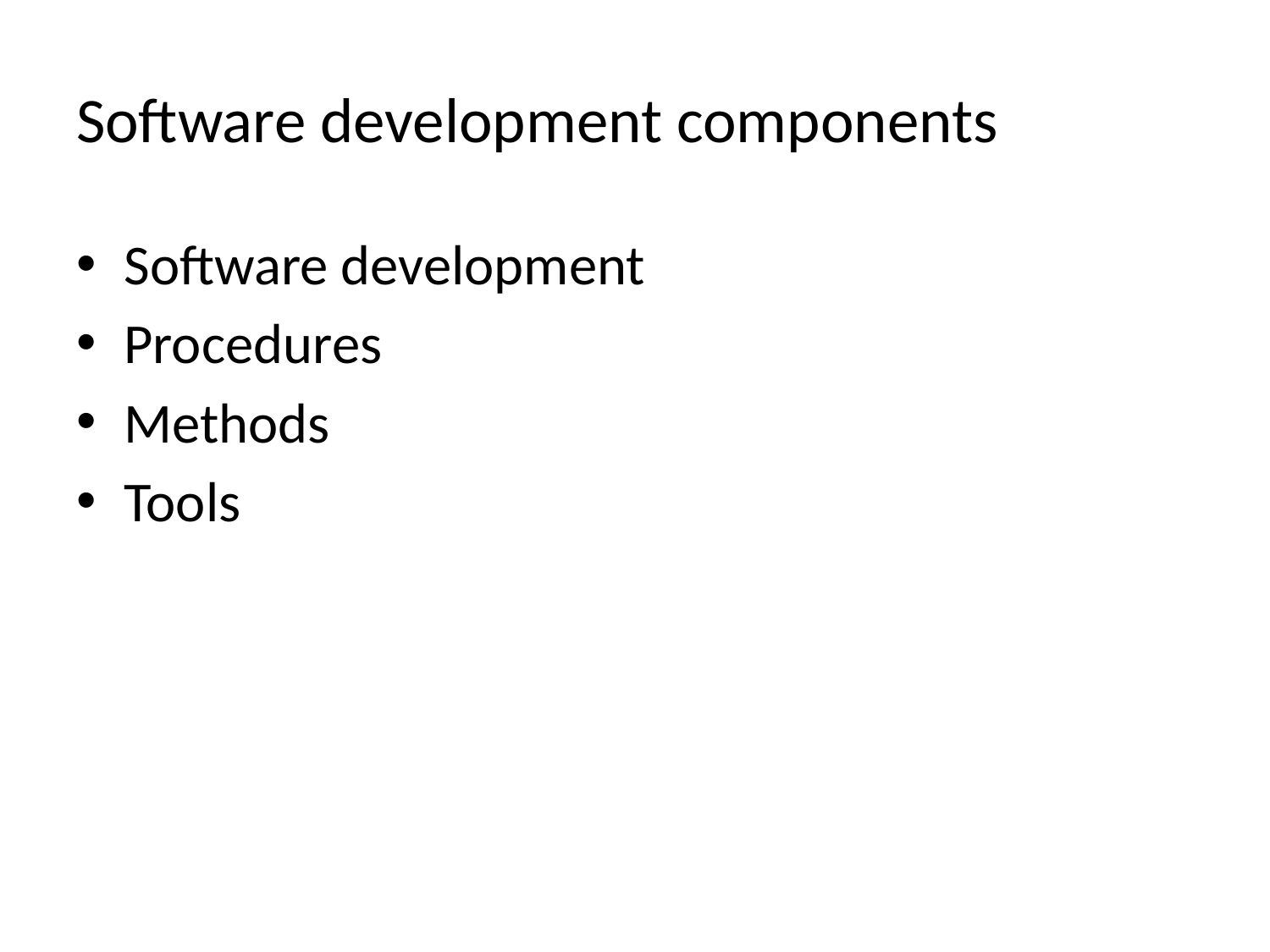

# Software development components
Software development
Procedures
Methods
Tools